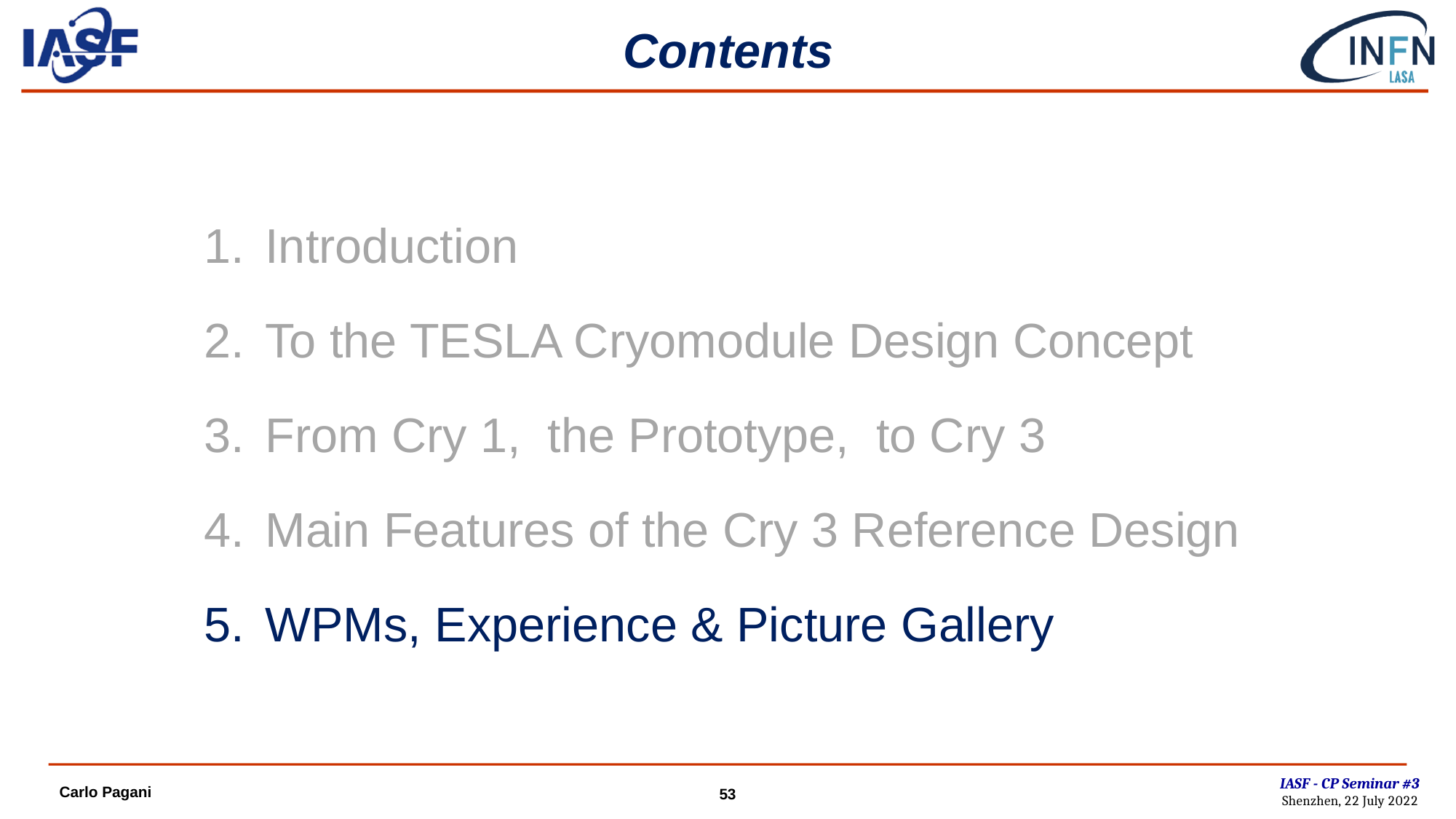

# Contents
Introduction
To the TESLA Cryomodule Design Concept
From Cry 1,  the Prototype,  to Cry 3
Main Features of the Cry 3 Reference Design
WPMs, Experience & Picture Gallery
IASF - CP Seminar #3
Shenzhen, 22 July 2022
Carlo Pagani
53